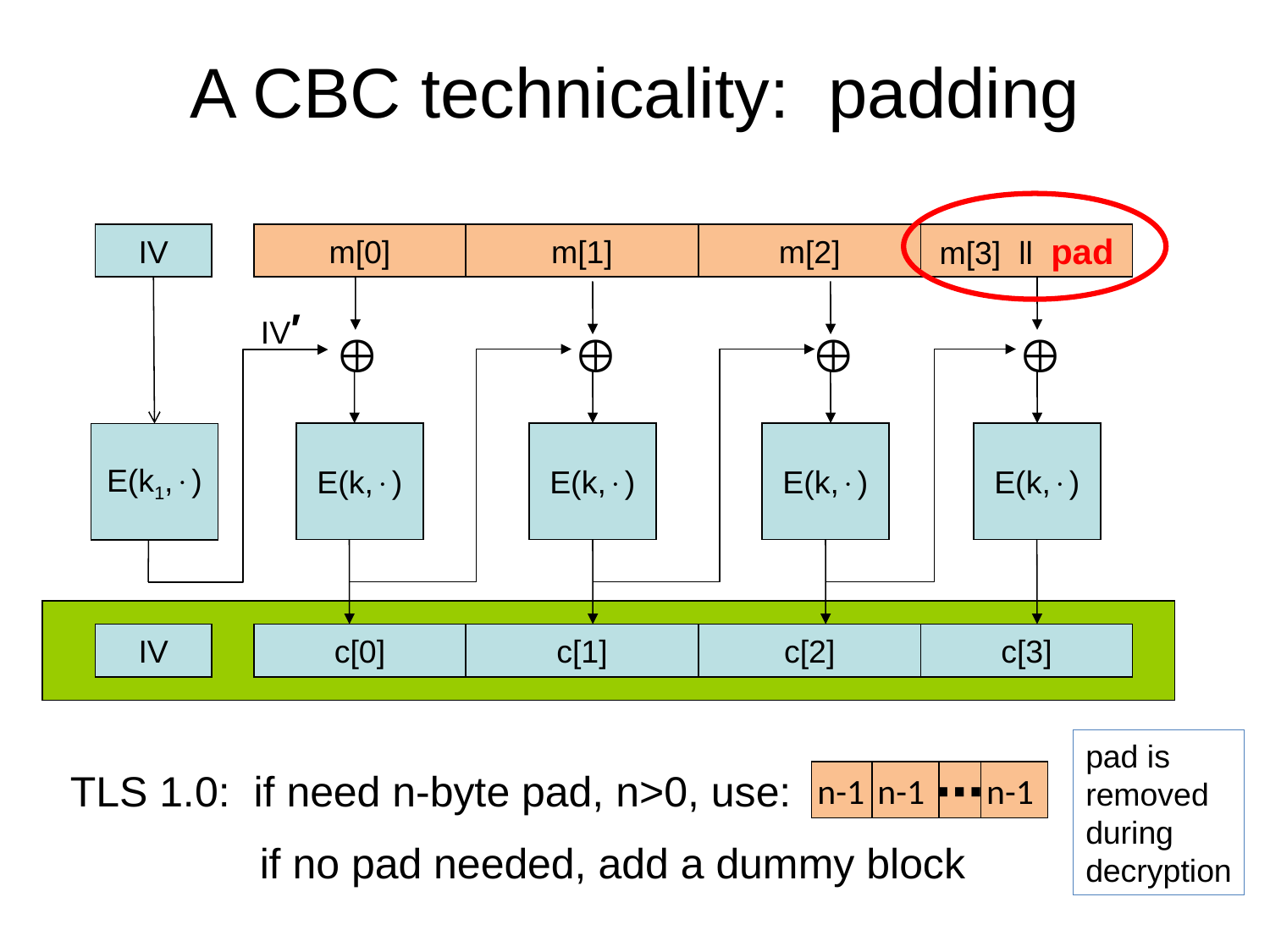

# A CBC technicality:  padding

IV
m[0]
m[1]
m[2]
m[3]  ll  pad
IV′

E(k1,⋅)

⊕
⊕
⊕
⊕

E(k,⋅)
E(k,⋅)
E(k,⋅)
E(k,⋅)

IV
c[0]
c[1]
c[2]
c[3]
pad is
removed
during
decryption
TLS 1.0:  if need n-byte pad, n>0, use:
                if no pad needed, add a dummy block
n-1
n-1
⋯
n-1